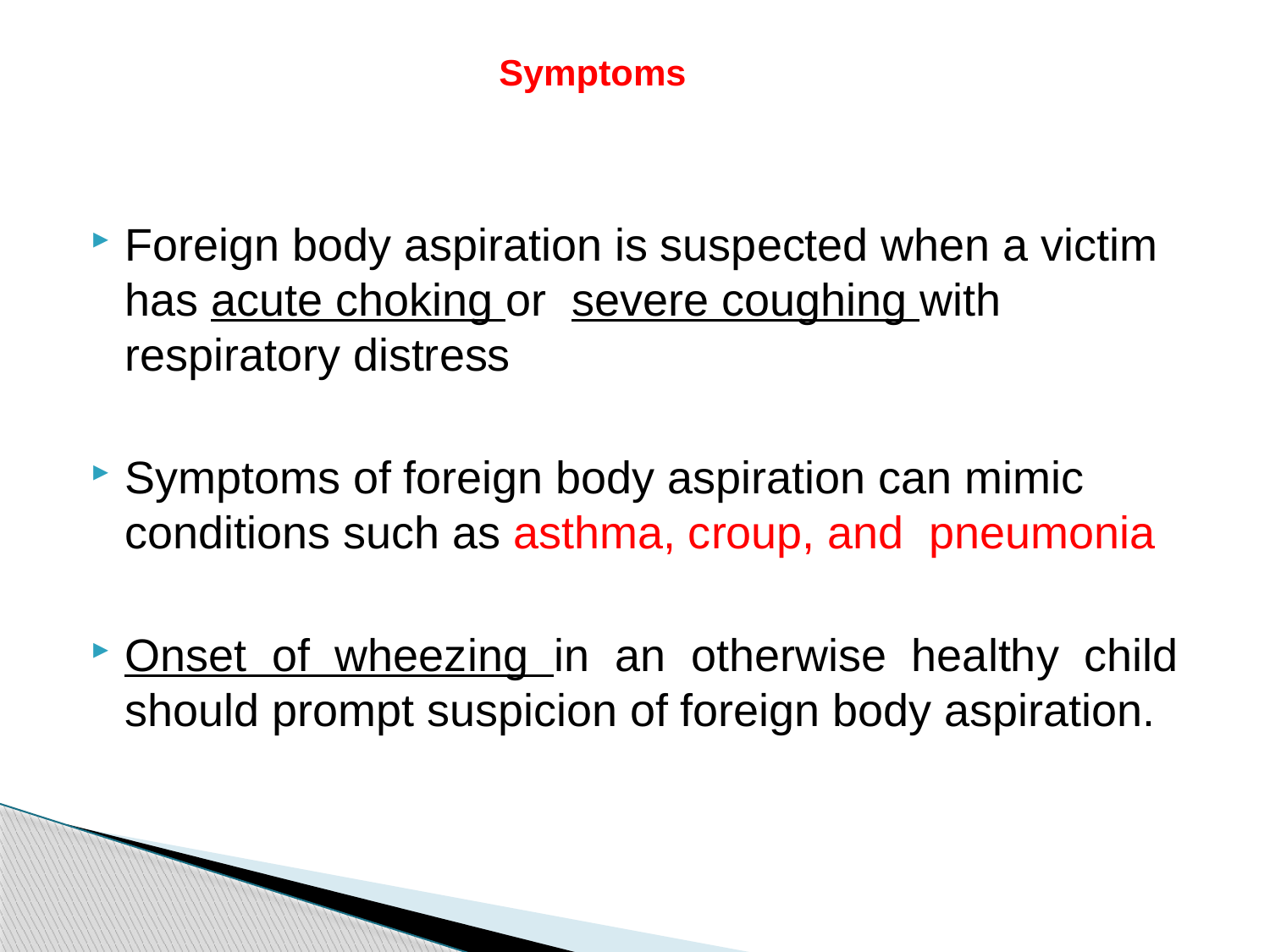

# Symptoms

Foreign body aspiration is suspected when a victim has acute choking or  severe coughing with  respiratory distress

Symptoms of foreign body aspiration can mimic conditions such as asthma, croup, and  pneumonia

Onset  of  wheezing  in  an  otherwise  healthy  child should prompt suspicion of foreign body aspiration.